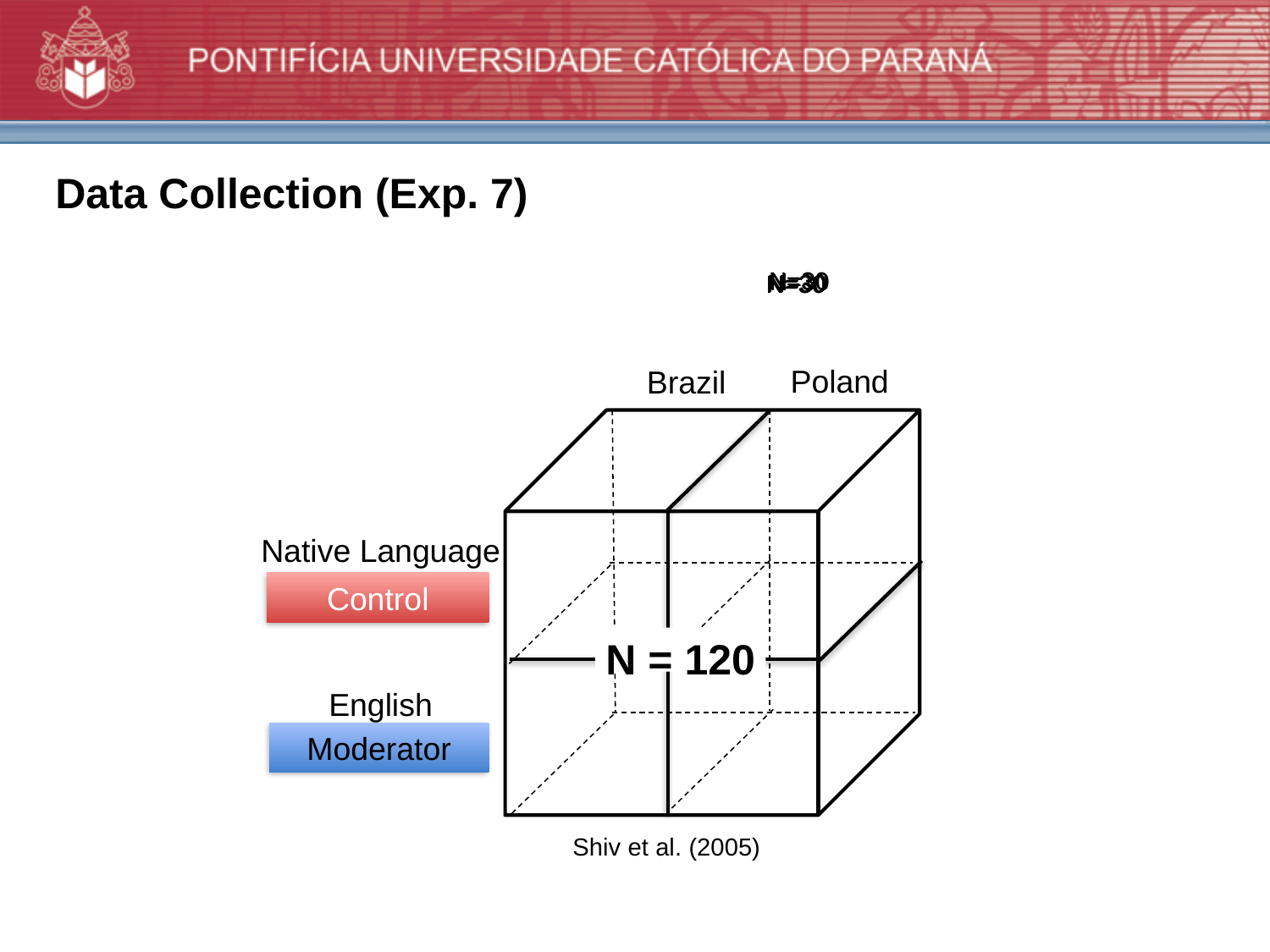

Data Collection (Exp. 7)
N=30
N=30
N=30
N=30
N=30
Poland
Brazil

Native Language
Control
N = 120
English
Moderator
Shiv et al. (2005)